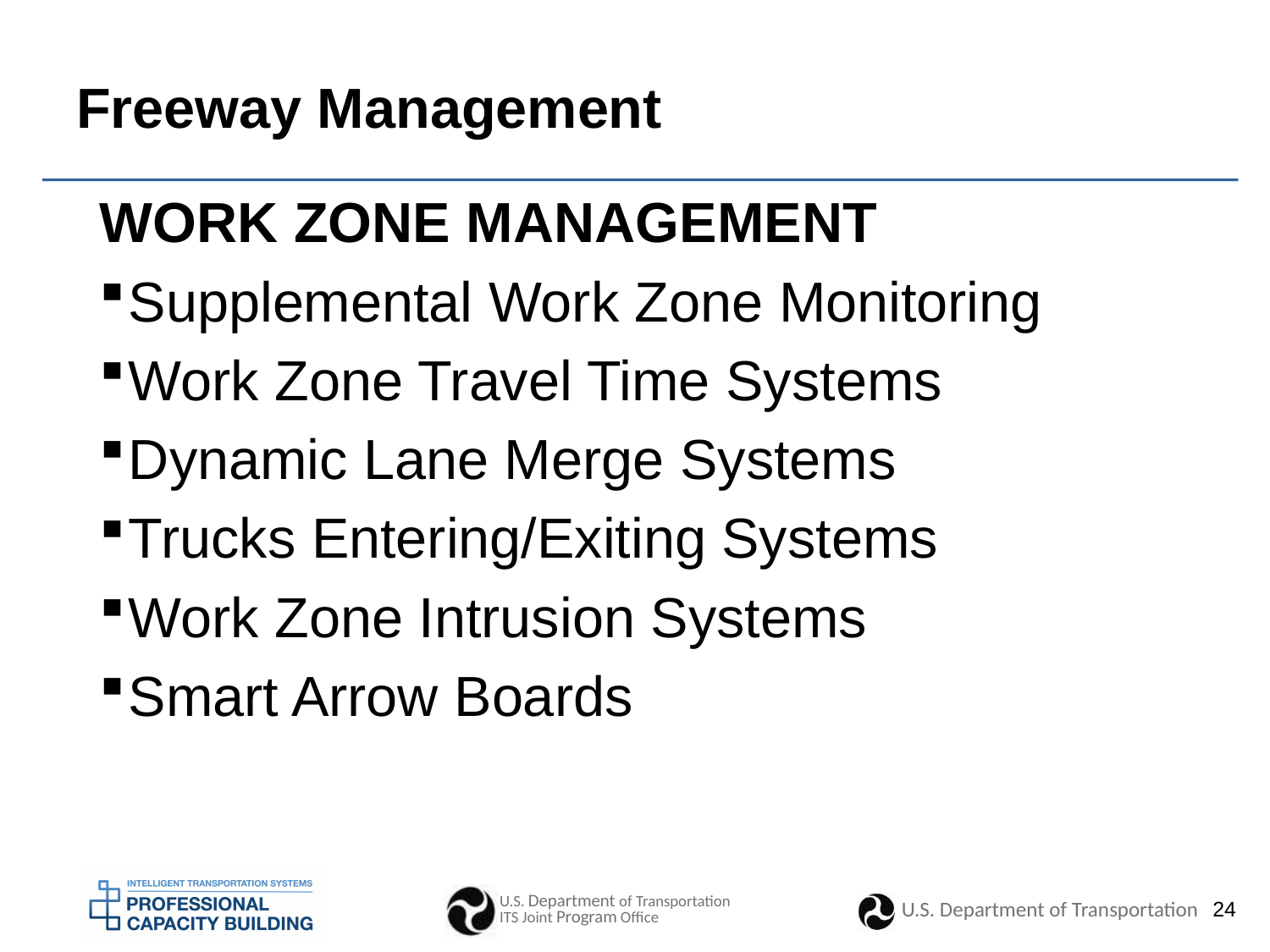

# Freeway Management
WORK ZONE MANAGEMENT
Supplemental Work Zone Monitoring
Work Zone Travel Time Systems
Dynamic Lane Merge Systems
Trucks Entering/Exiting Systems
Work Zone Intrusion Systems
Smart Arrow Boards